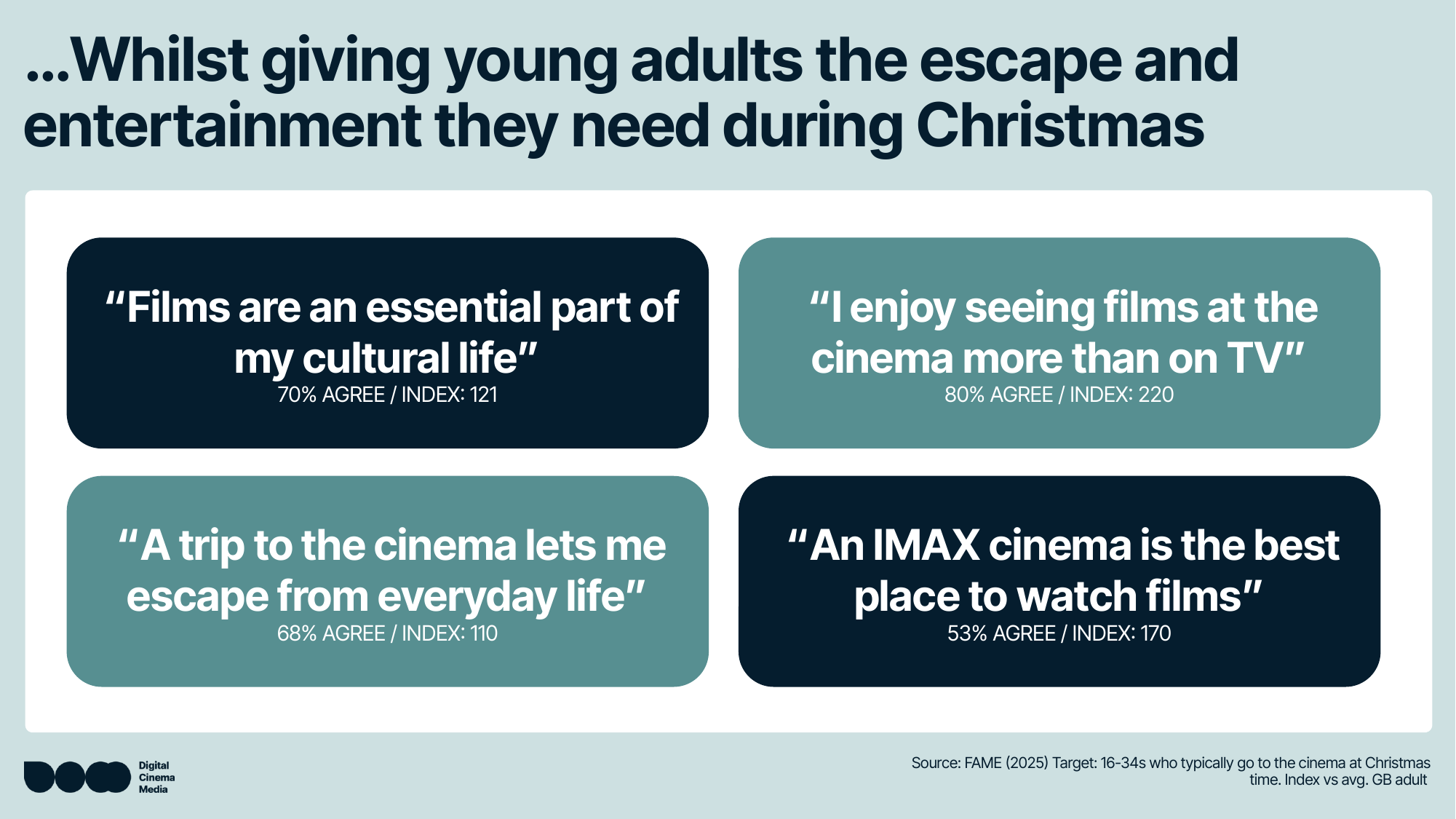

# …Whilst giving young adults the escape and entertainment they need during Christmas
 “I enjoy seeing films at the cinema more than on TV”
80% AGREE / INDEX: 220
 “Films are an essential part of my cultural life”
70% AGREE / INDEX: 121
 “A trip to the cinema lets me escape from everyday life”
68% AGREE / INDEX: 110
 “An IMAX cinema is the best place to watch films”
53% AGREE / INDEX: 170
Source: FAME (2025) Target: 16-34s who typically go to the cinema at Christmas time. Index vs avg. GB adult